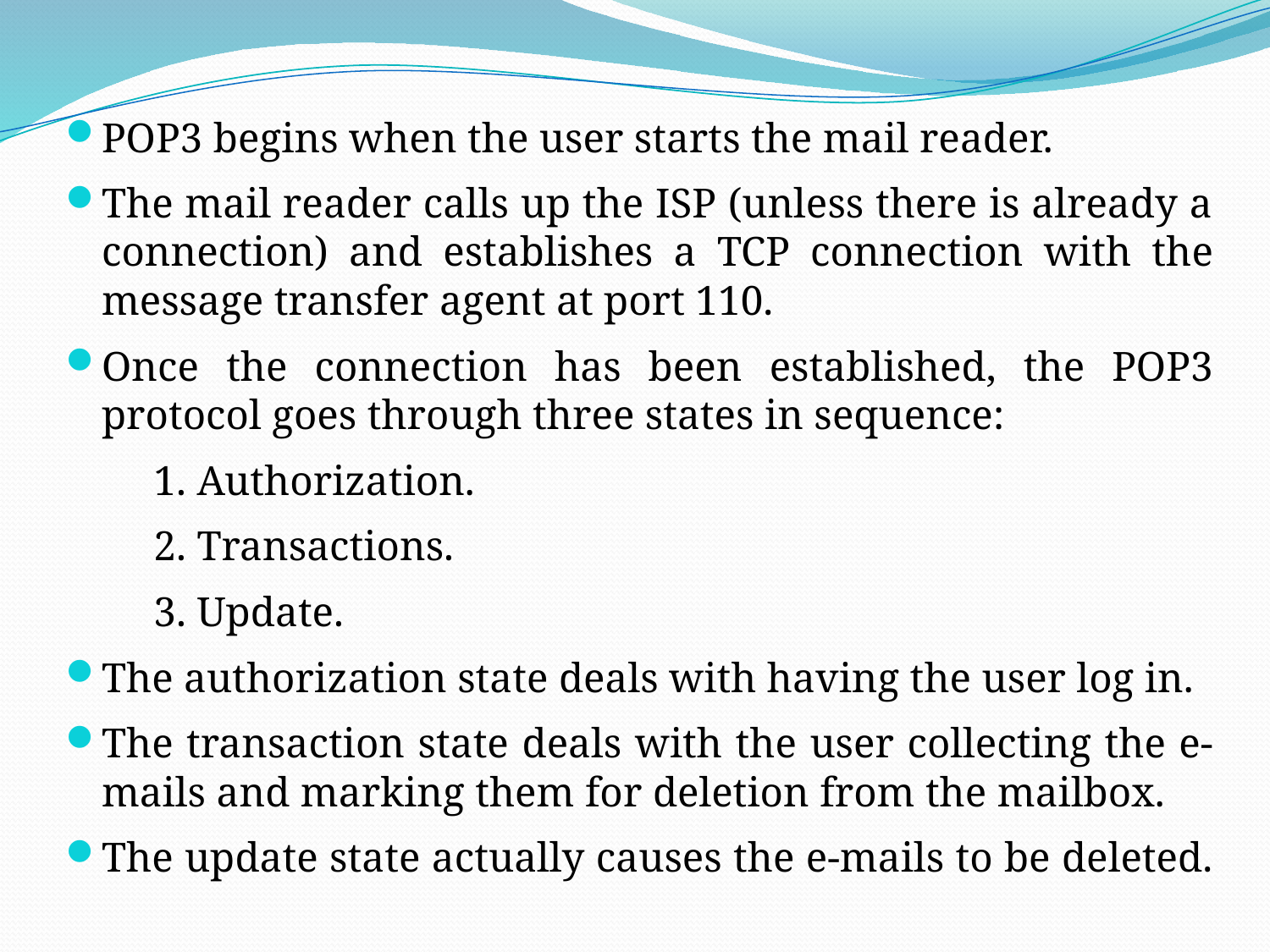

POP3 begins when the user starts the mail reader.
The mail reader calls up the ISP (unless there is already a connection) and establishes a TCP connection with the message transfer agent at port 110.
Once the connection has been established, the POP3 protocol goes through three states in sequence:
1. Authorization.
2. Transactions.
3. Update.
The authorization state deals with having the user log in.
The transaction state deals with the user collecting the e-mails and marking them for deletion from the mailbox.
The update state actually causes the e-mails to be deleted.